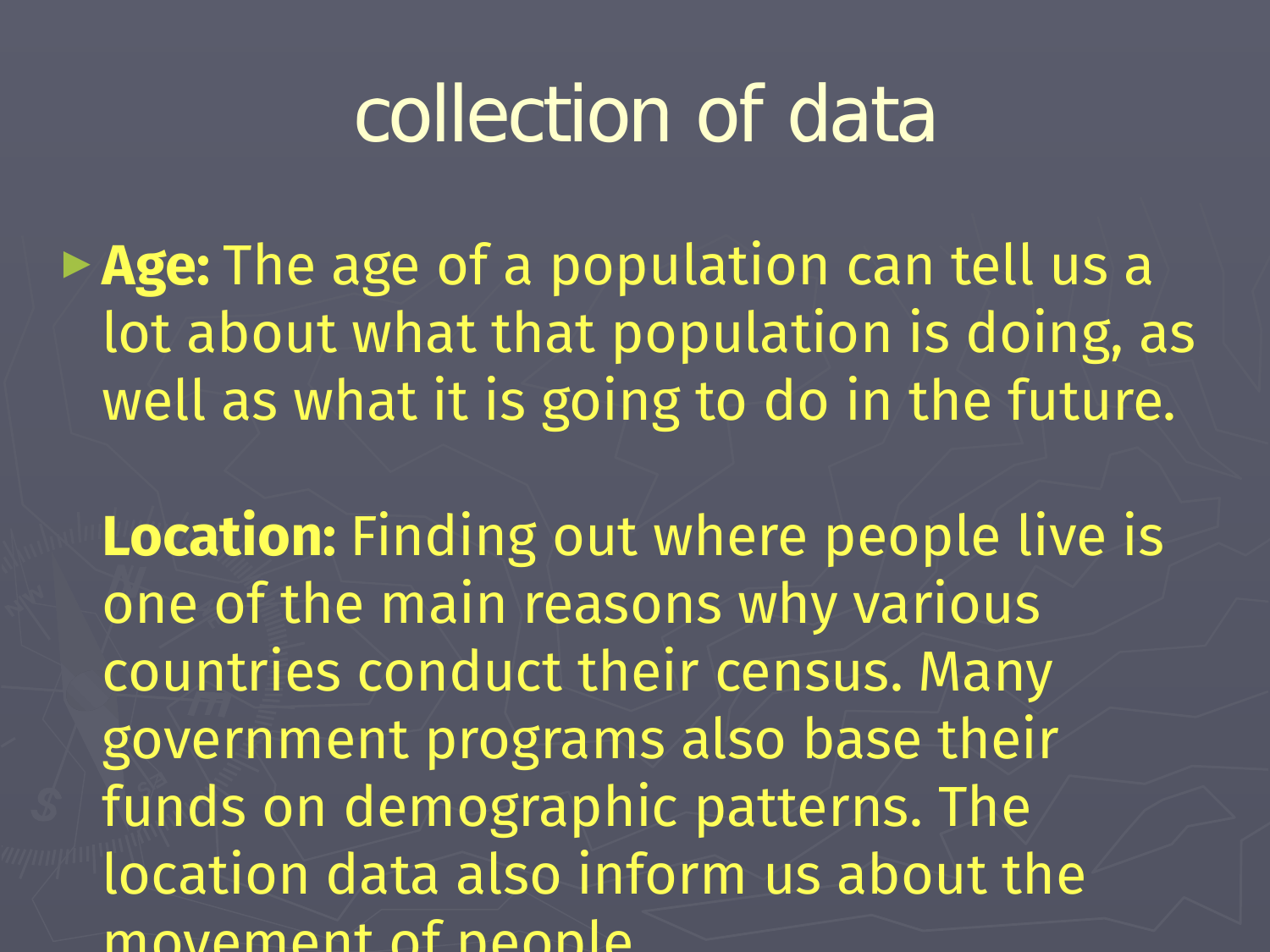

# collection of data
Age: The age of a population can tell us a lot about what that population is doing, as well as what it is going to do in the future.
Location: Finding out where people live is one of the main reasons why various countries conduct their census. Many government programs also base their funds on demographic patterns. The location data also inform us about the movement of people.
Socio-economic Data: They help us to know the type of concentrations of people in certain urban areas or for example the high concentrations of people with cancer near certain industrial zones.
Race: The demographic study of the breed is very controversial. Scientifically, there are no different “races” of human beings. The difference between Asians and blacks is the same as the difference between people with brown eyes and people with blue eyes. However, the idea of race continues to play an important role in our societies. Many of us identify ourselves as part of a certain race for cultural reasons.
Learn more: Demographic Survey